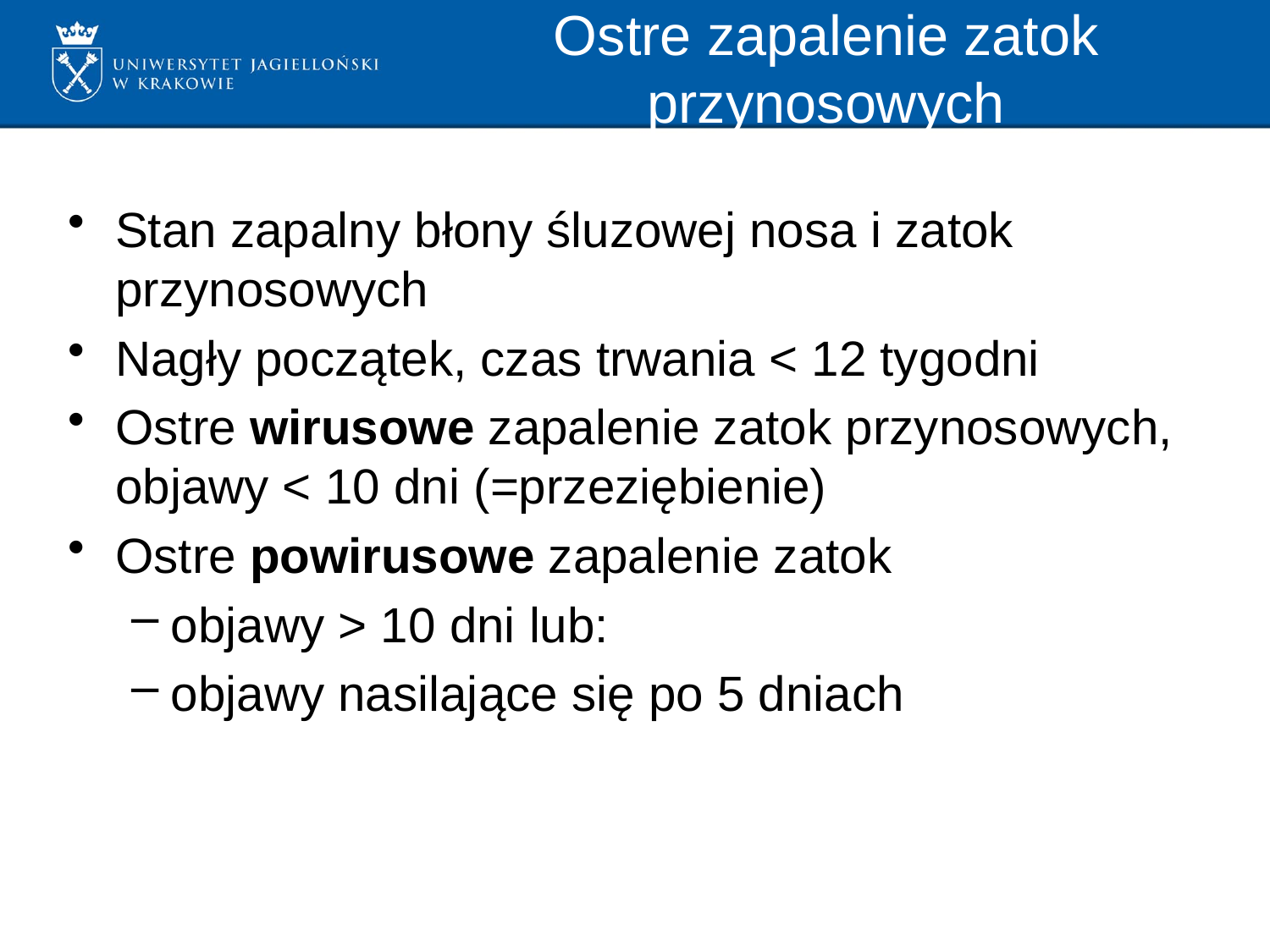

# Ostre zapalenie zatok przynosowych
Stan zapalny błony śluzowej nosa i zatok przynosowych
Nagły początek, czas trwania < 12 tygodni
Ostre wirusowe zapalenie zatok przynosowych, objawy < 10 dni (=przeziębienie)
Ostre powirusowe zapalenie zatok
objawy > 10 dni lub:
objawy nasilające się po 5 dniach